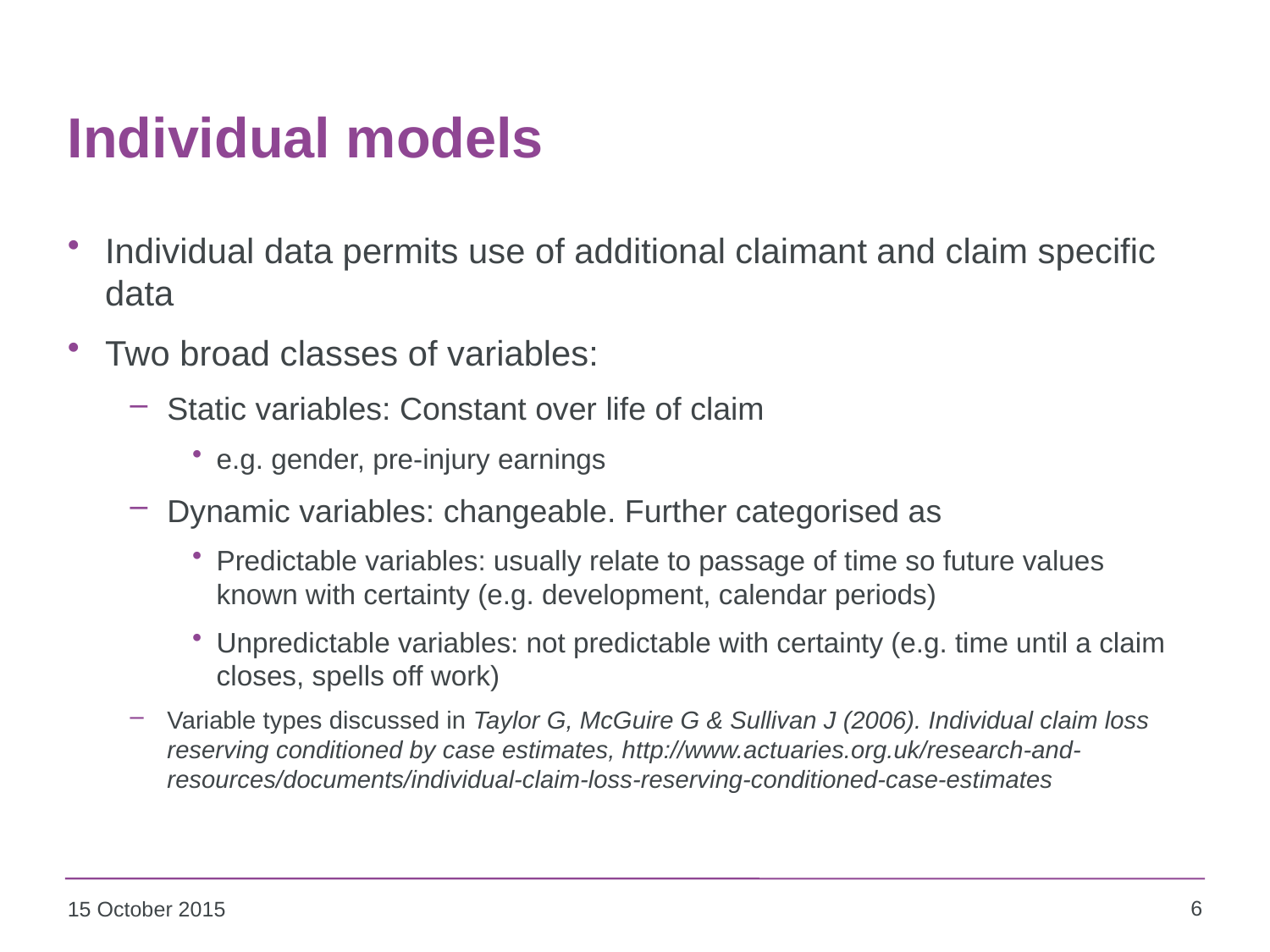

# Individual models
Individual data permits use of additional claimant and claim specific data
Two broad classes of variables:
Static variables: Constant over life of claim
e.g. gender, pre-injury earnings
Dynamic variables: changeable. Further categorised as
Predictable variables: usually relate to passage of time so future values known with certainty (e.g. development, calendar periods)
Unpredictable variables: not predictable with certainty (e.g. time until a claim closes, spells off work)
Variable types discussed in Taylor G, McGuire G & Sullivan J (2006). Individual claim loss reserving conditioned by case estimates, http://www.actuaries.org.uk/research-and-resources/documents/individual-claim-loss-reserving-conditioned-case-estimates

6
15 October 2015